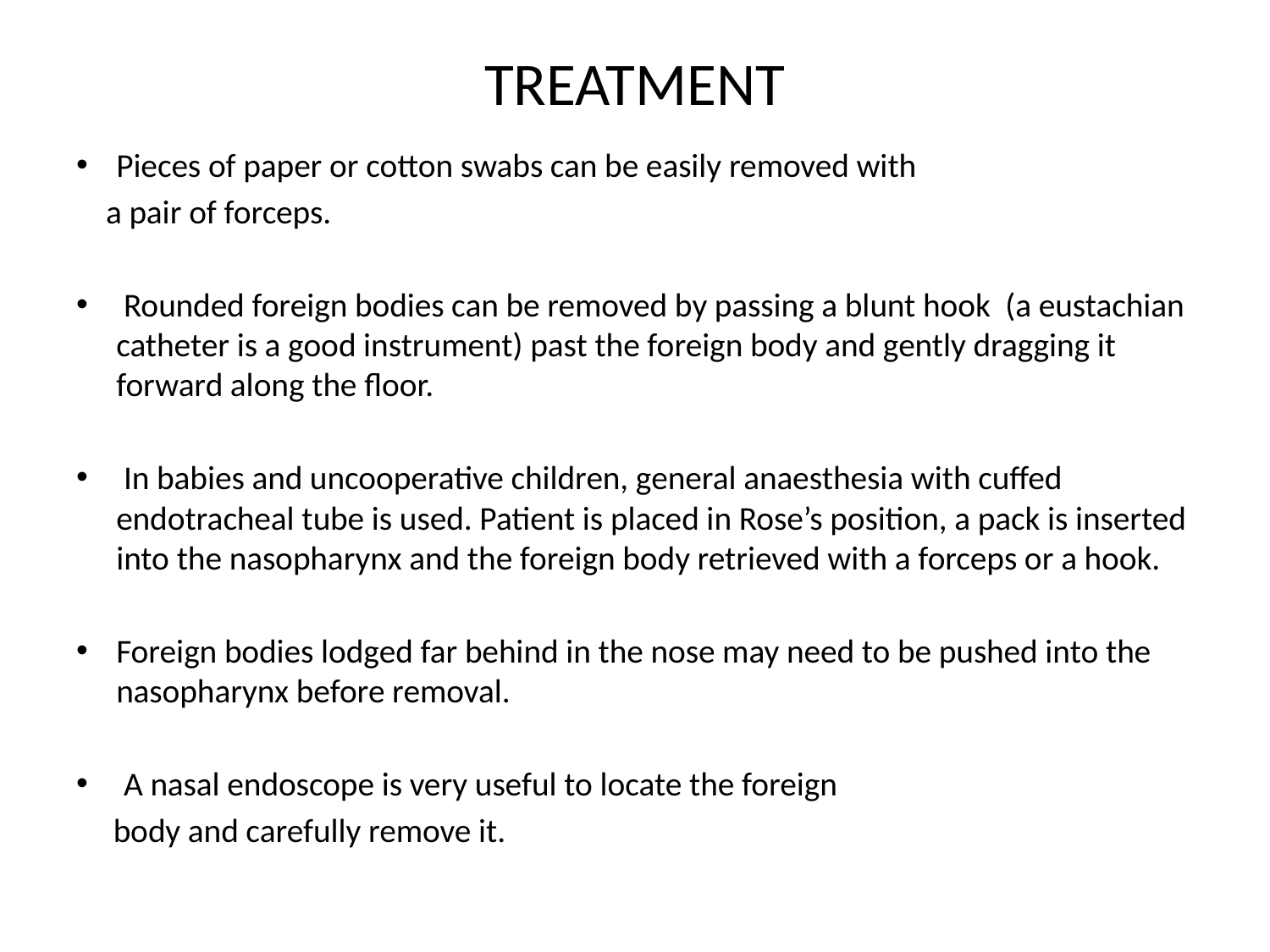

# TREATMENT
Pieces of paper or cotton swabs can be easily removed with
    a pair of forceps.

 Rounded foreign bodies can be removed by passing a blunt hook  (a eustachian catheter is a good instrument) past the foreign body and gently dragging it forward along the floor.

 In babies and uncooperative children, general anaesthesia with cuffed endotracheal tube is used. Patient is placed in Rose’s position, a pack is inserted into the nasopharynx and the foreign body retrieved with a forceps or a hook.

Foreign bodies lodged far behind in the nose may need to be pushed into the nasopharynx before removal.

 A nasal endoscope is very useful to locate the foreign
     body and carefully remove it.